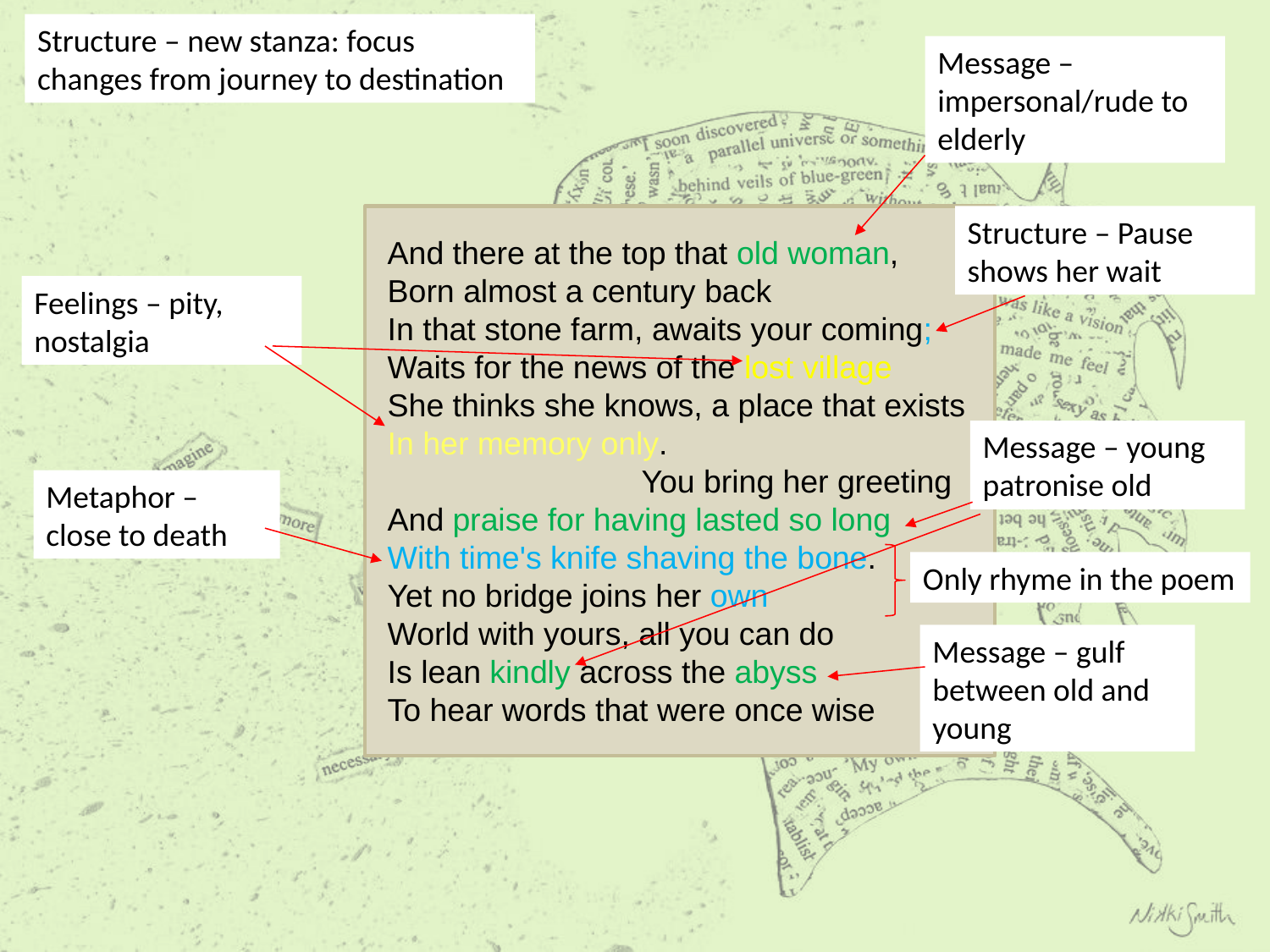

Structure – new stanza: focus changes from journey to destination
Message – impersonal/rude to elderly

Structure – Pause shows her wait
And there at the top that old woman,
Born almost a century back
In that stone farm, awaits your coming;
Waits for the news of the lost village
She thinks she knows, a place that exists
In her memory only.
		You bring her greeting
And praise for having lasted so long
With time's knife shaving the bone.
Yet no bridge joins her own
World with yours, all you can do
Is lean kindly across the abyss
To hear words that were once wise
Feelings – pity, nostalgia
Message – young patronise old
Metaphor – close to death

Only rhyme in the poem
Message – gulf between old and young